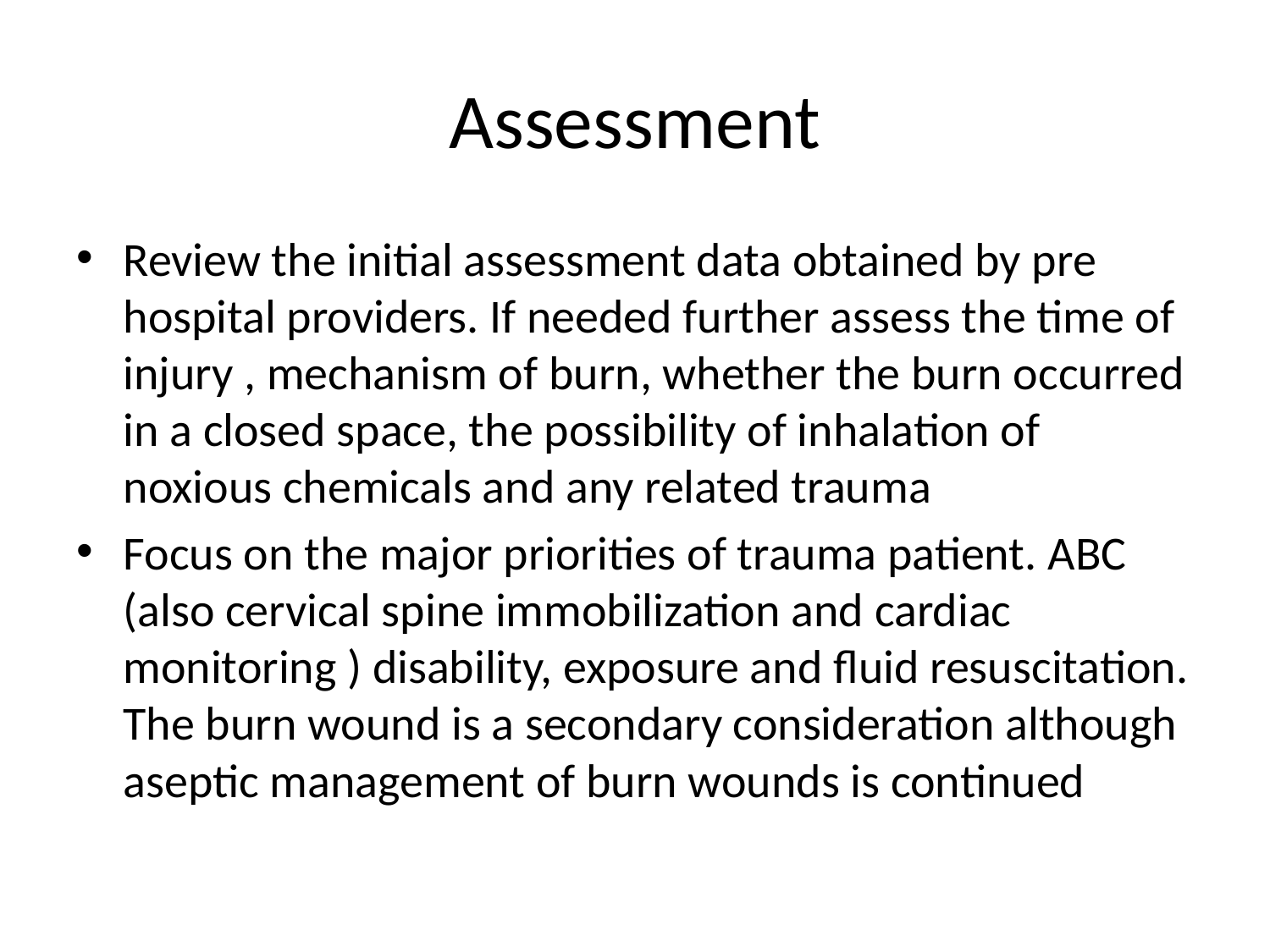

# Assessment
Review the initial assessment data obtained by pre hospital providers. If needed further assess the time of injury , mechanism of burn, whether the burn occurred in a closed space, the possibility of inhalation of noxious chemicals and any related trauma
Focus on the major priorities of trauma patient. ABC (also cervical spine immobilization and cardiac monitoring ) disability, exposure and fluid resuscitation. The burn wound is a secondary consideration although aseptic management of burn wounds is continued